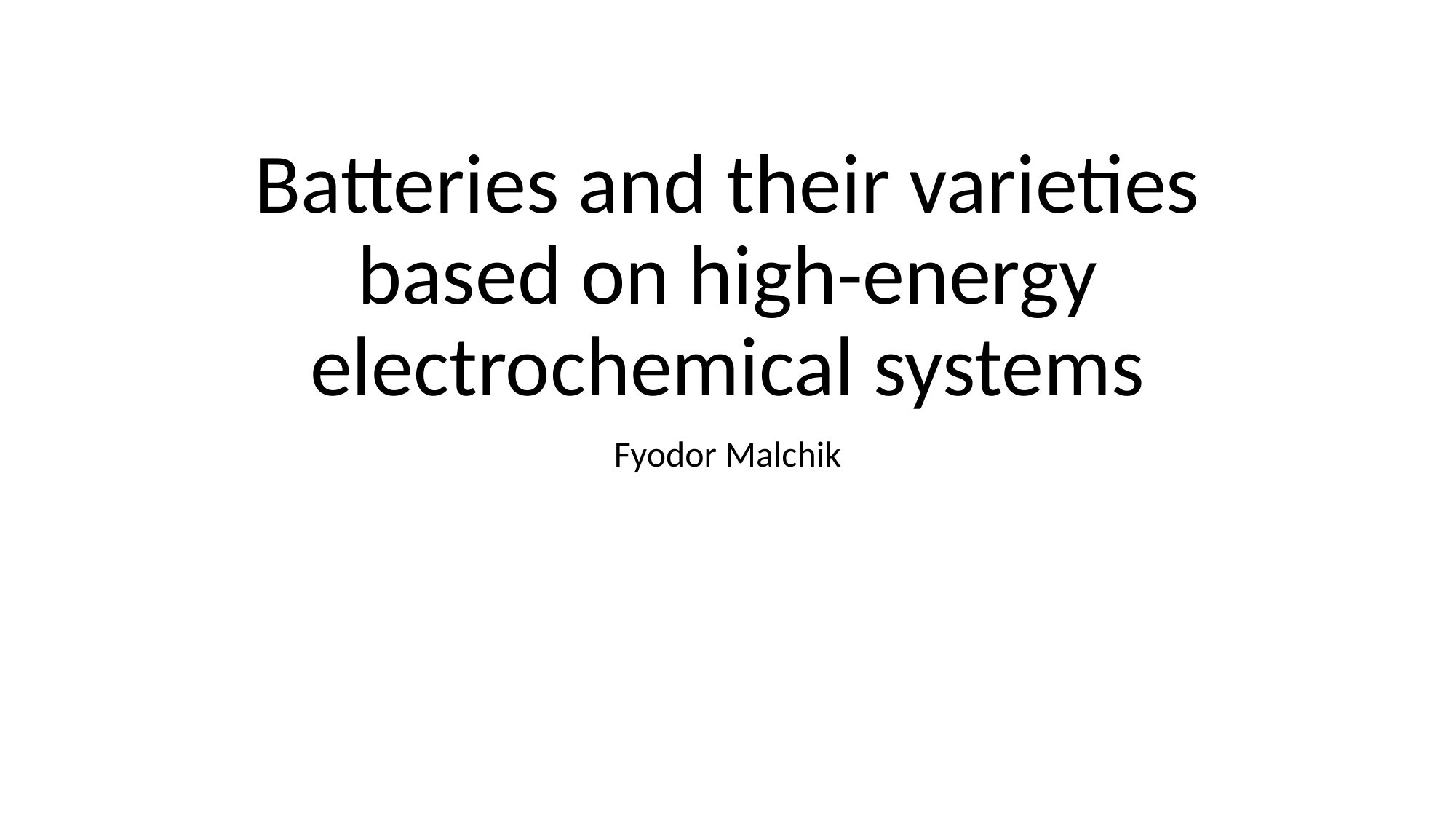

# Batteries and their varieties based on high-energy electrochemical systems
Fyodor Malchik